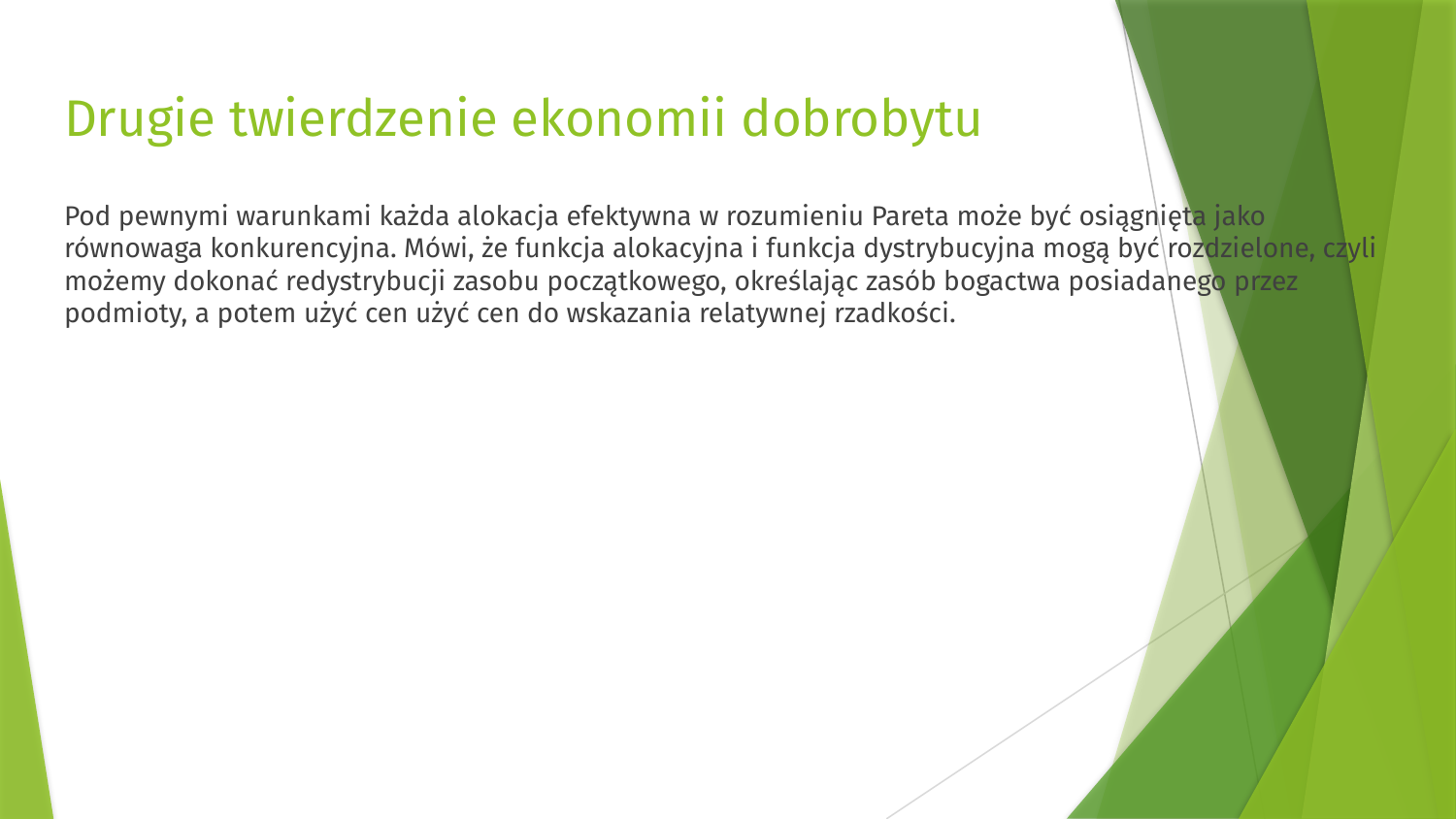

# Drugie twierdzenie ekonomii dobrobytu
Pod pewnymi warunkami każda alokacja efektywna w rozumieniu Pareta może być osiągnięta jako równowaga konkurencyjna. Mówi, że funkcja alokacyjna i funkcja dystrybucyjna mogą być rozdzielone, czyli możemy dokonać redystrybucji zasobu początkowego, określając zasób bogactwa posiadanego przez podmioty, a potem użyć cen użyć cen do wskazania relatywnej rzadkości.